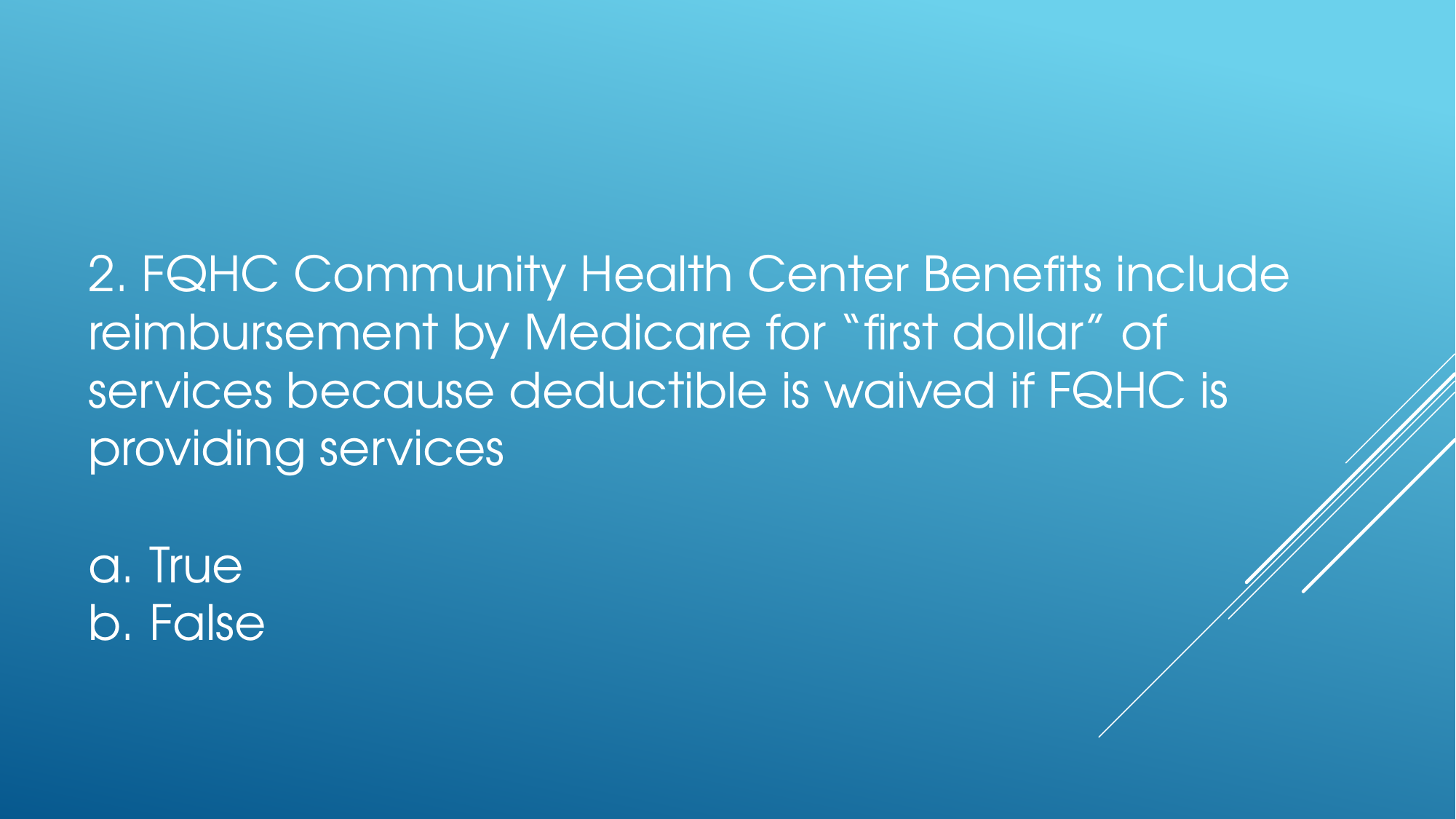

2. FQHC Community Health Center Benefits include reimbursement by Medicare for “first dollar” of services because deductible is waived if FQHC is providing services

True
False